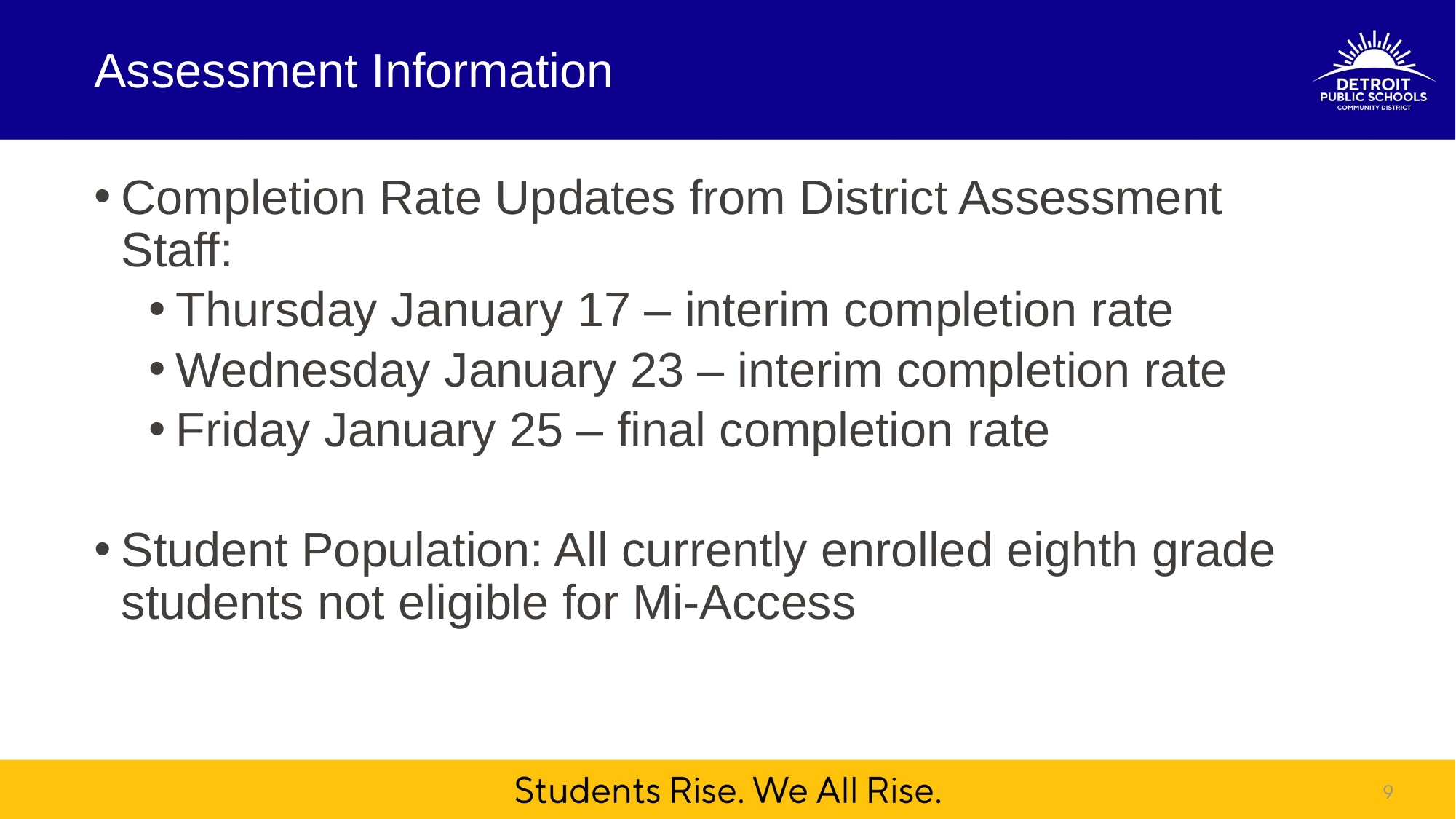

# Assessment Information
Completion Rate Updates from District Assessment Staff:
Thursday January 17 – interim completion rate
Wednesday January 23 – interim completion rate
Friday January 25 – final completion rate
Student Population: All currently enrolled eighth grade students not eligible for Mi-Access
9